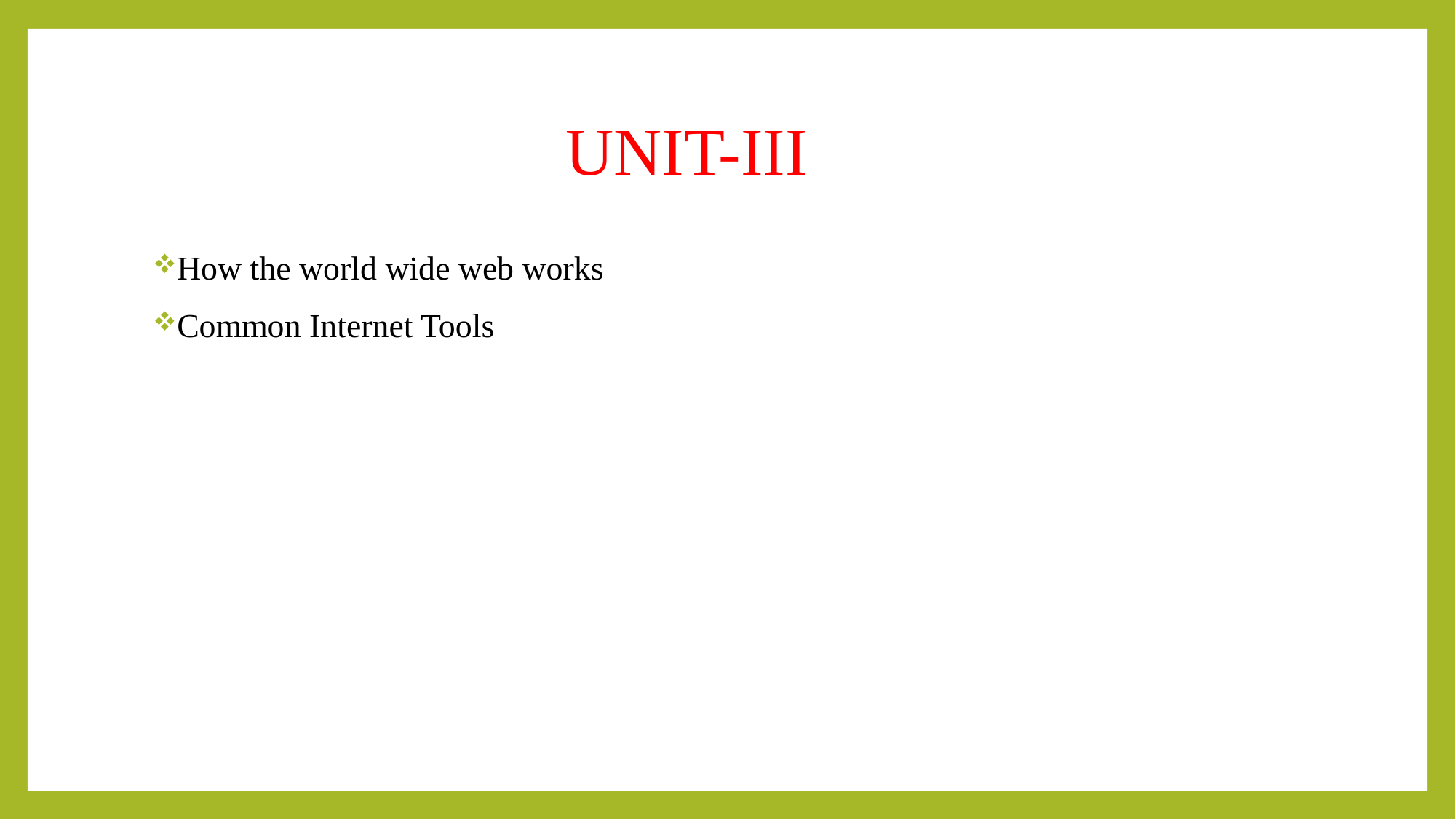

# UNIT-III
How the world wide web works
Common Internet Tools